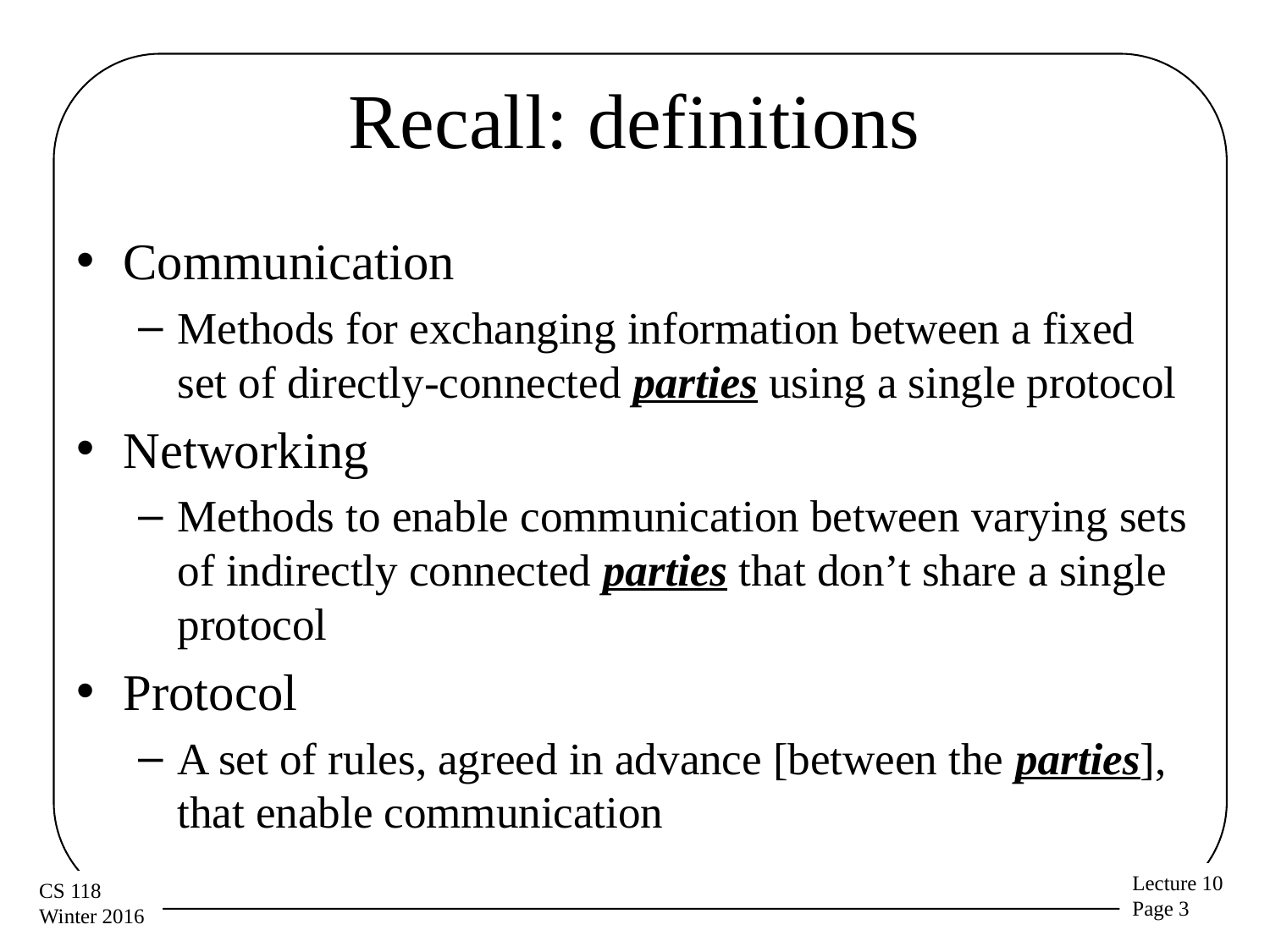

# Recall: definitions
Communication
Methods for exchanging information between a fixed set of directly-connected parties using a single protocol
Networking
Methods to enable communication between varying sets of indirectly connected parties that don’t share a single protocol
Protocol
A set of rules, agreed in advance [between the parties], that enable communication